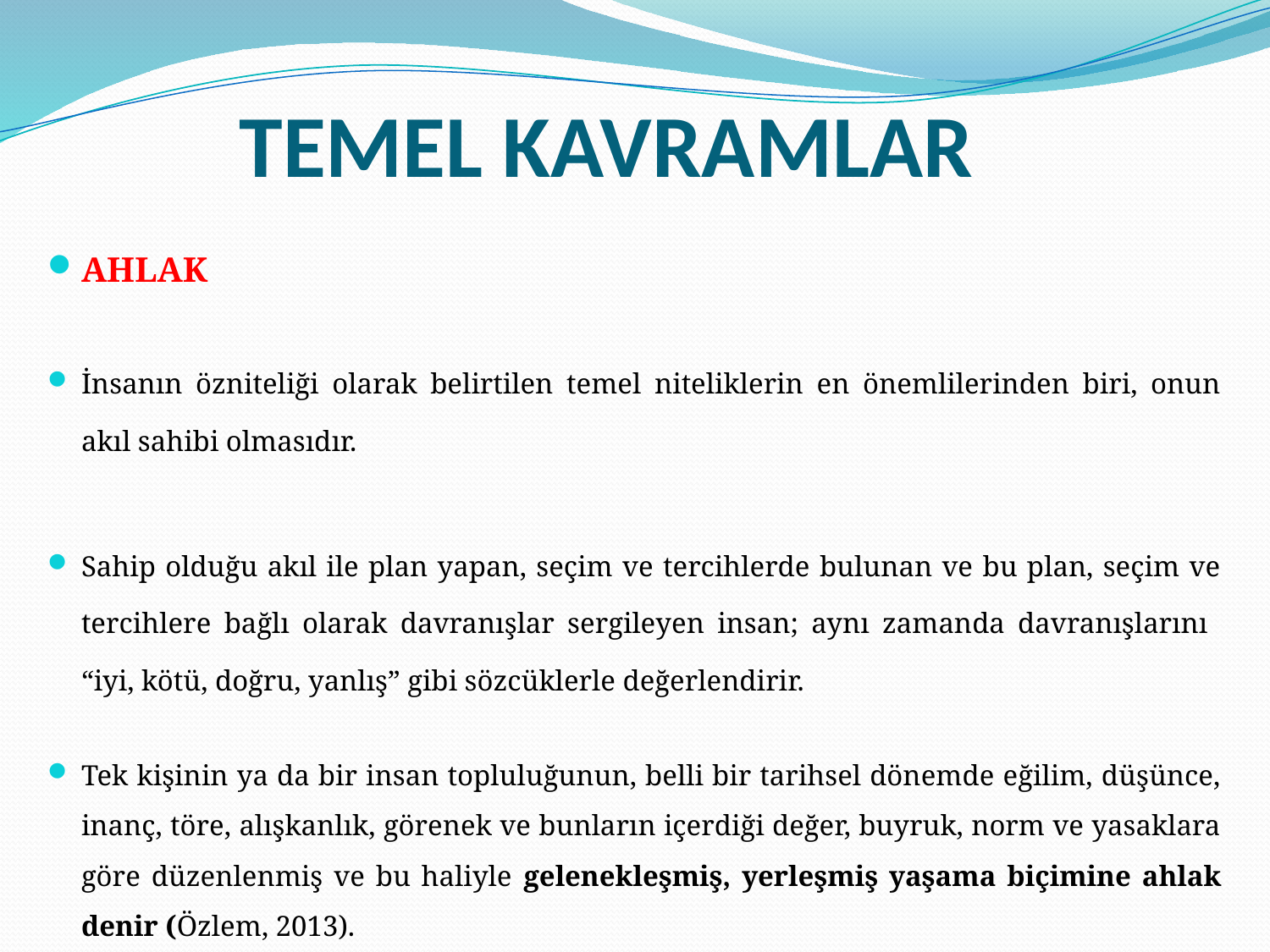

# TEMEL KAVRAMLAR

AHLAK

İnsanın özniteliği olarak belirtilen temel niteliklerin en önemlilerinden biri, onun akıl sahibi olmasıdır.

Sahip olduğu akıl ile plan yapan, seçim ve tercihlerde bulunan ve bu plan, seçim ve tercihlere bağlı olarak davranışlar sergileyen insan; aynı zamanda davranışlarını  “iyi, kötü, doğru, yanlış” gibi sözcüklerle değerlendirir.

Tek kişinin ya da bir insan topluluğunun, belli bir tarihsel dönemde eğilim, düşünce, inanç, töre, alışkanlık, görenek ve bunların içerdiği değer, buyruk, norm ve yasaklara göre düzenlenmiş ve bu haliyle gelenekleşmiş, yerleşmiş yaşama biçimine ahlak denir (Özlem, 2013).